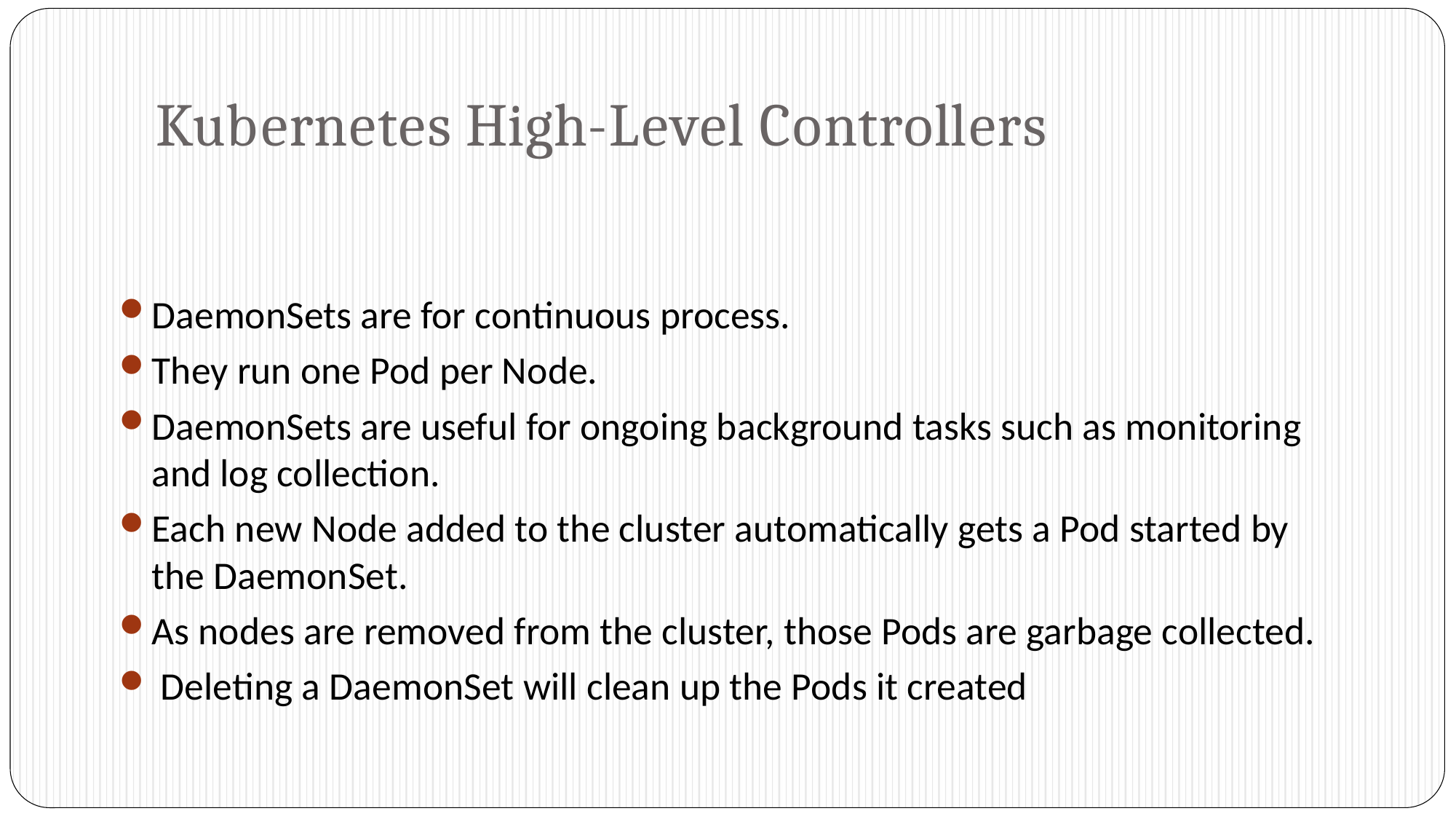

# Kubernetes High-Level Controllers

DaemonSets are for continuous process.
They run one Pod per Node.
DaemonSets are useful for ongoing background tasks such as monitoring and log collection.
Each new Node added to the cluster automatically gets a Pod started by the DaemonSet.
As nodes are removed from the cluster, those Pods are garbage collected.
 Deleting a DaemonSet will clean up the Pods it created